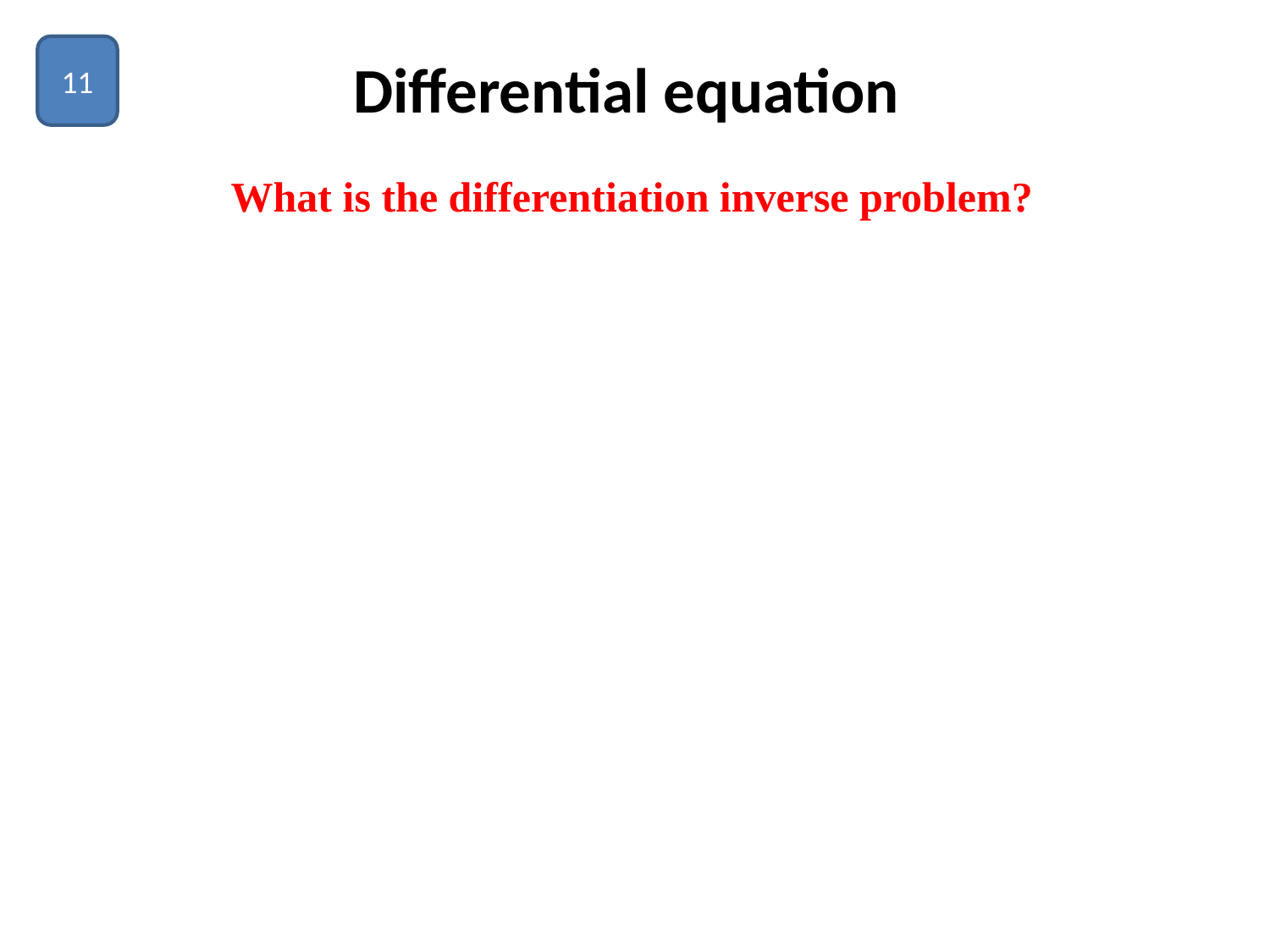

11
# Differential equation
What is the differentiation inverse problem?